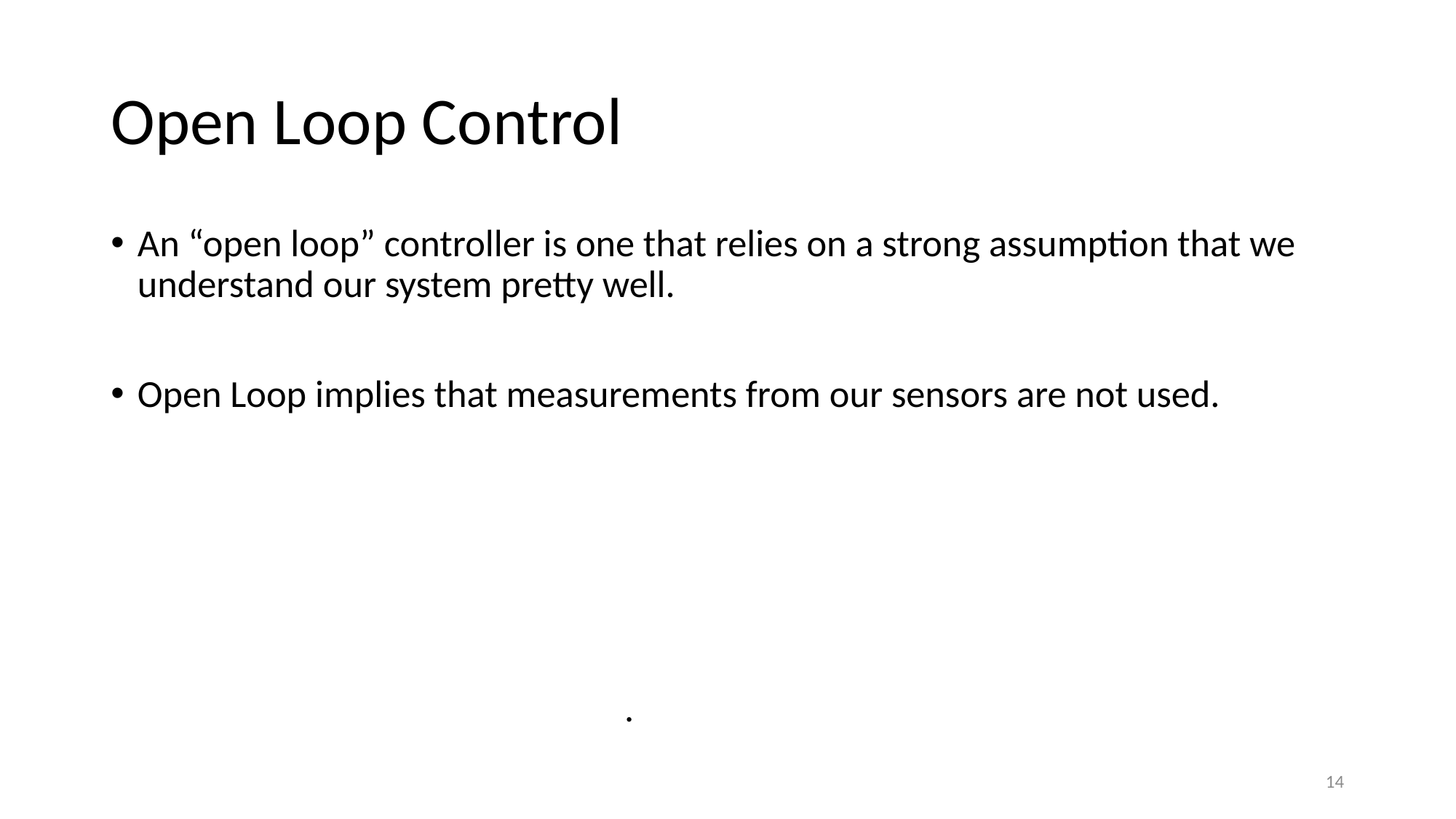

# Open Loop Control
An “open loop” controller is one that relies on a strong assumption that we understand our system pretty well.

Open Loop implies that measurements from our sensors are not used.

This was an open loop controller:

There is no mechanism by which the controller can directly observe or monitor the state of the system.
14